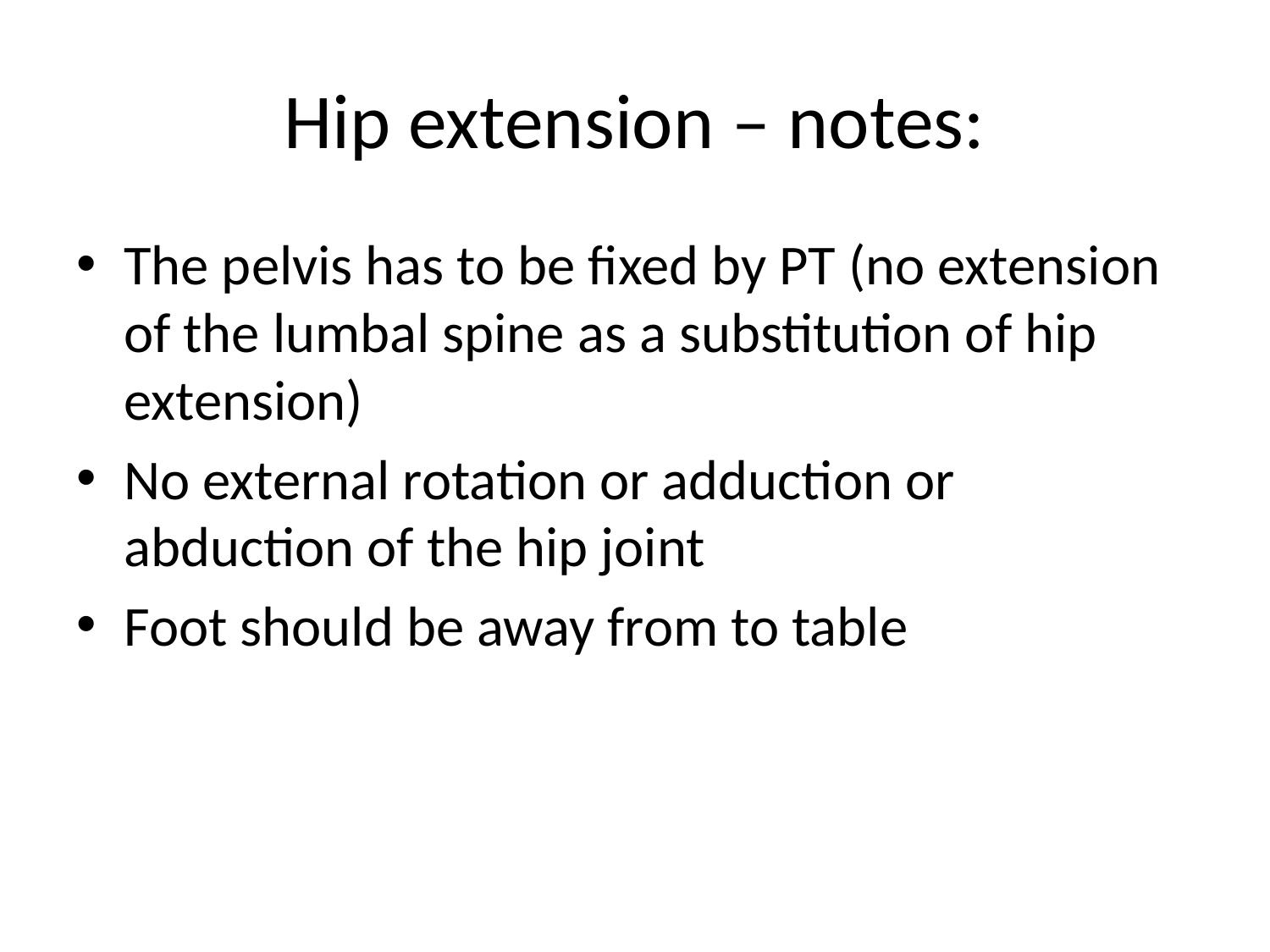

# Hip extension – notes:
The pelvis has to be fixed by PT (no extension of the lumbal spine as a substitution of hip extension)
No external rotation or adduction or abduction of the hip joint
Foot should be away from to table